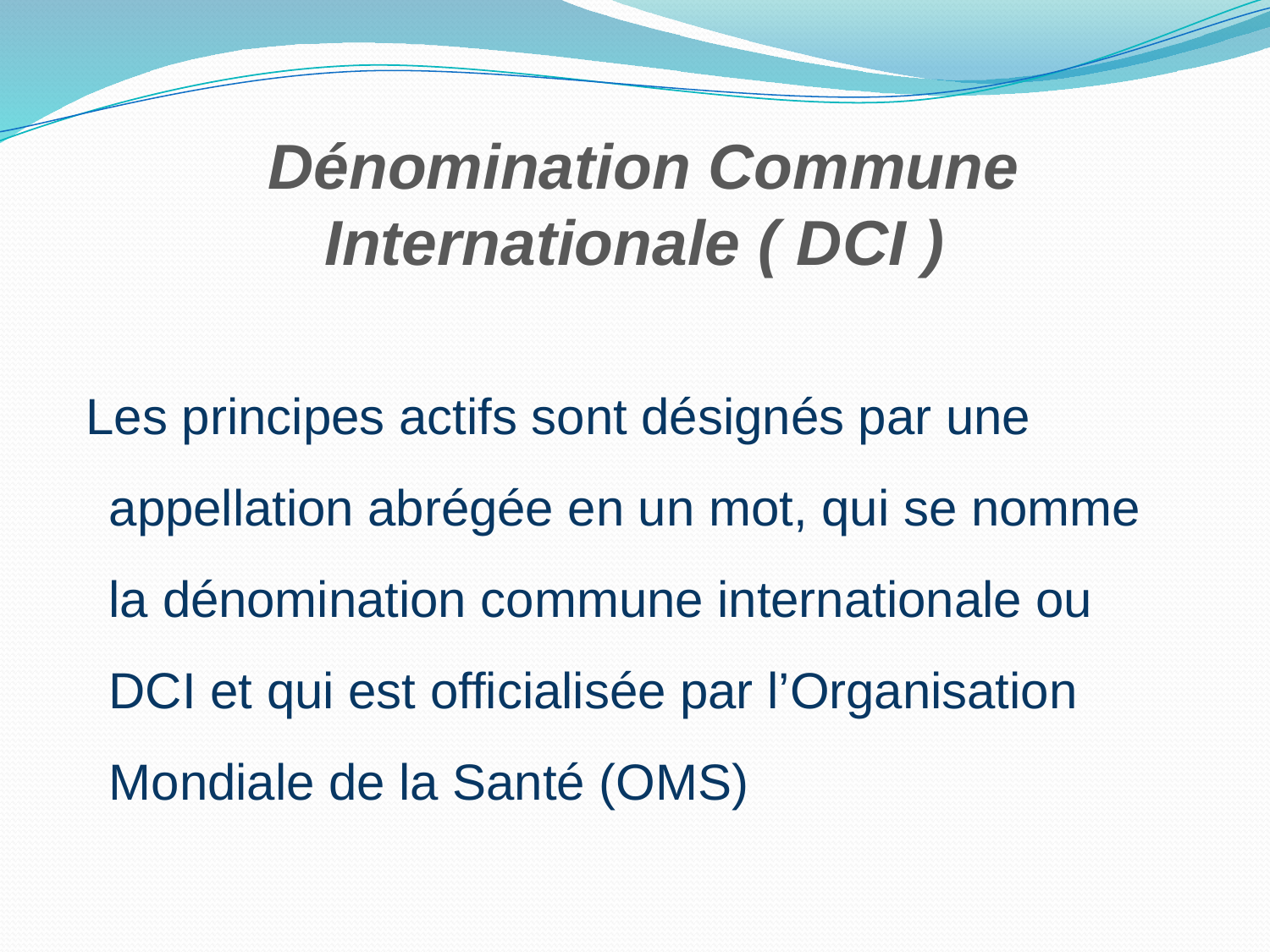

# Dénomination Commune Internationale ( DCI )
 Les principes actifs sont désignés par une appellation abrégée en un mot, qui se nomme la dénomination commune internationale ou DCI et qui est officialisée par l’Organisation Mondiale de la Santé (OMS)